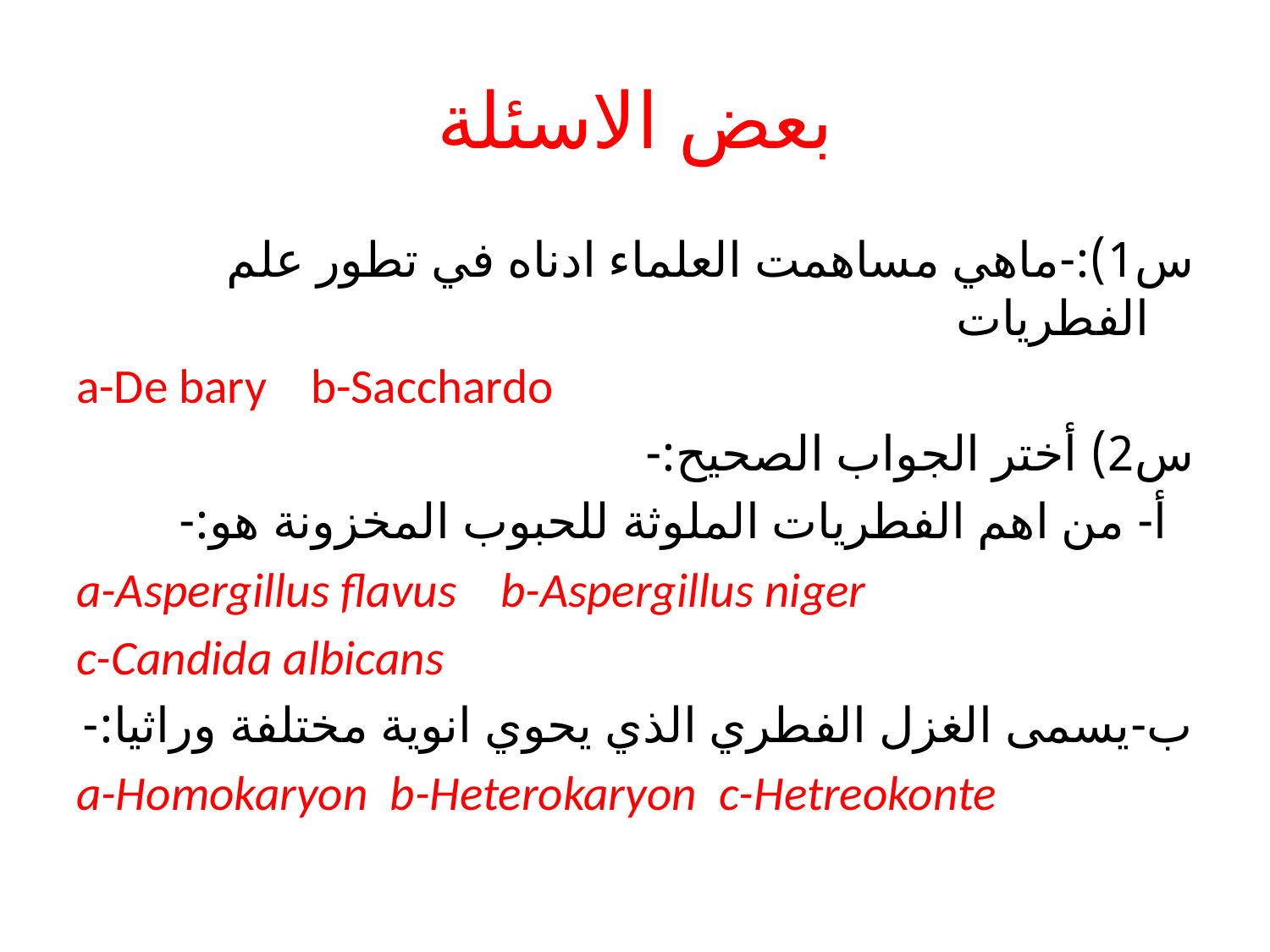

# بعض الاسئلة
س1):-ماهي مساهمت العلماء ادناه في تطور علم الفطريات
        a-De bary    b-Sacchardo
س2) أختر الجواب الصحيح:-
  أ- من اهم الفطريات الملوثة للحبوب المخزونة هو:-
     a-Aspergillus flavus    b-Aspergillus niger
     c-Candida albicans
ب-يسمى الغزل الفطري الذي يحوي انوية مختلفة وراثيا:-
      a-Homokaryon  b-Heterokaryon  c-Hetreokonte